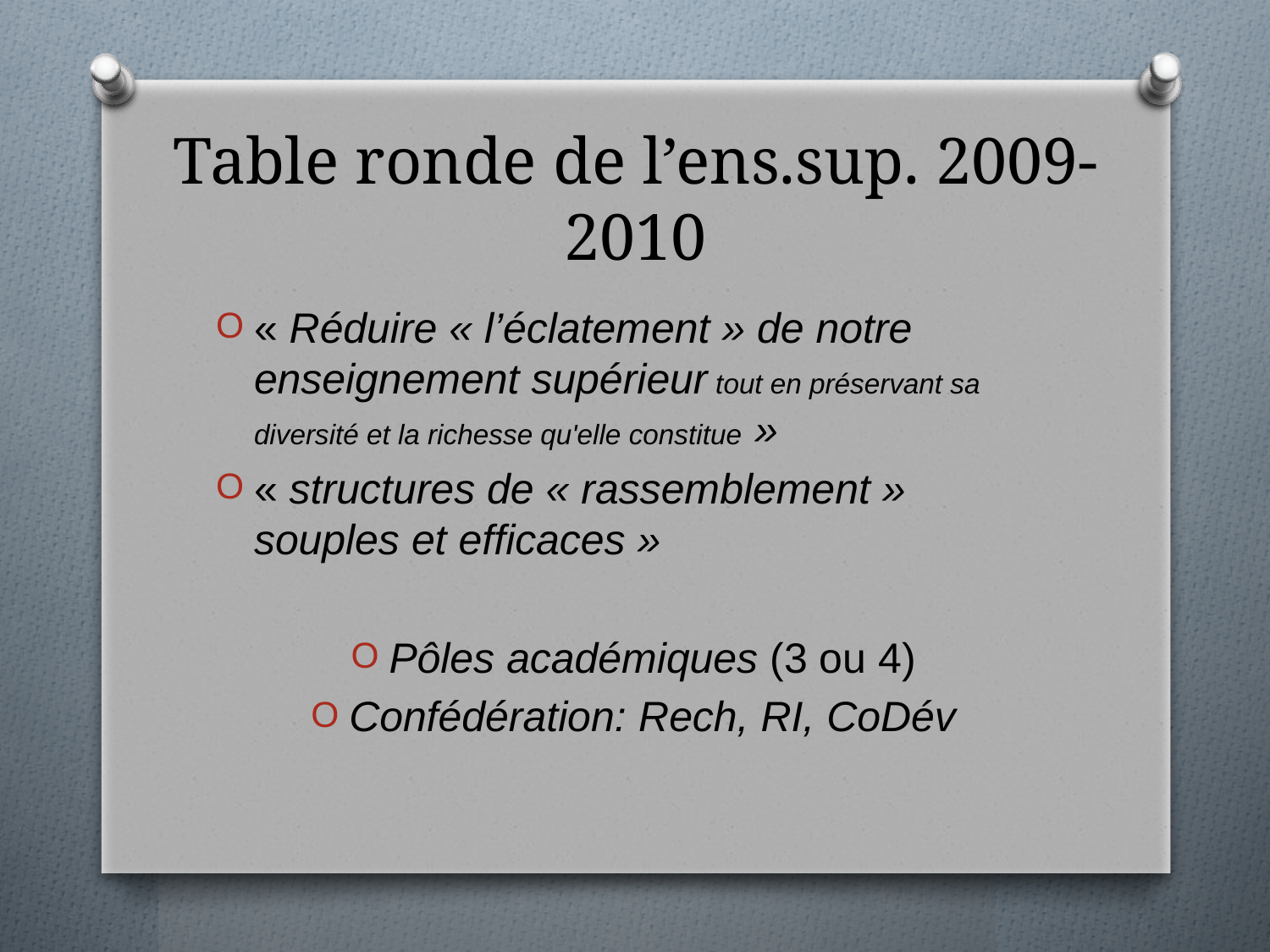

# Table ronde de l’ens.sup. 2009-2010
« Réduire « l’éclatement » de notre enseignement supérieur tout en préservant sa diversité et la richesse qu'elle constitue »
« structures de « rassemblement » souples et efficaces »

Pôles académiques (3 ou 4)
Confédération: Rech, RI, CoDév